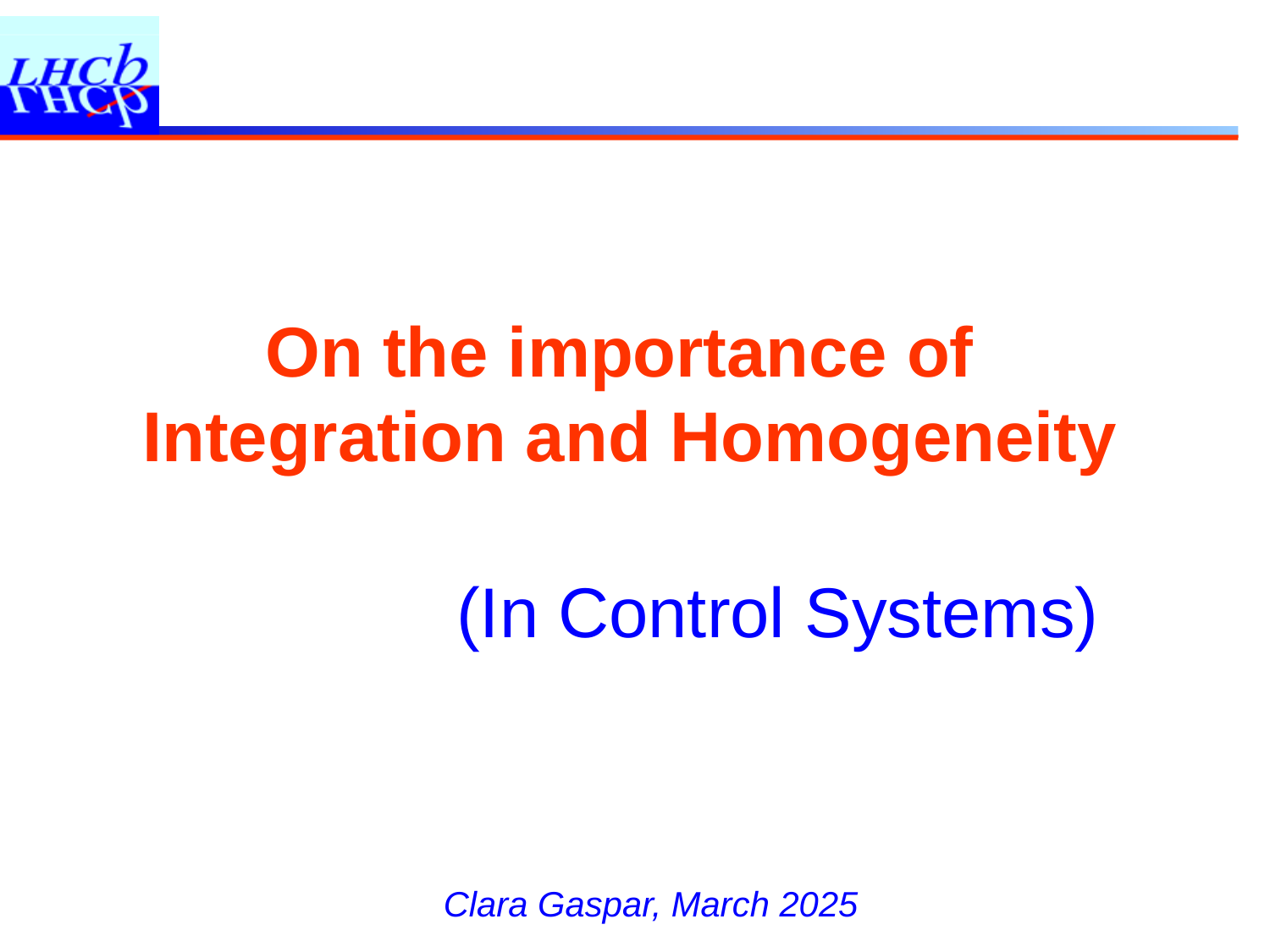

# On the importance of Integration and Homogeneity
(In Control Systems)